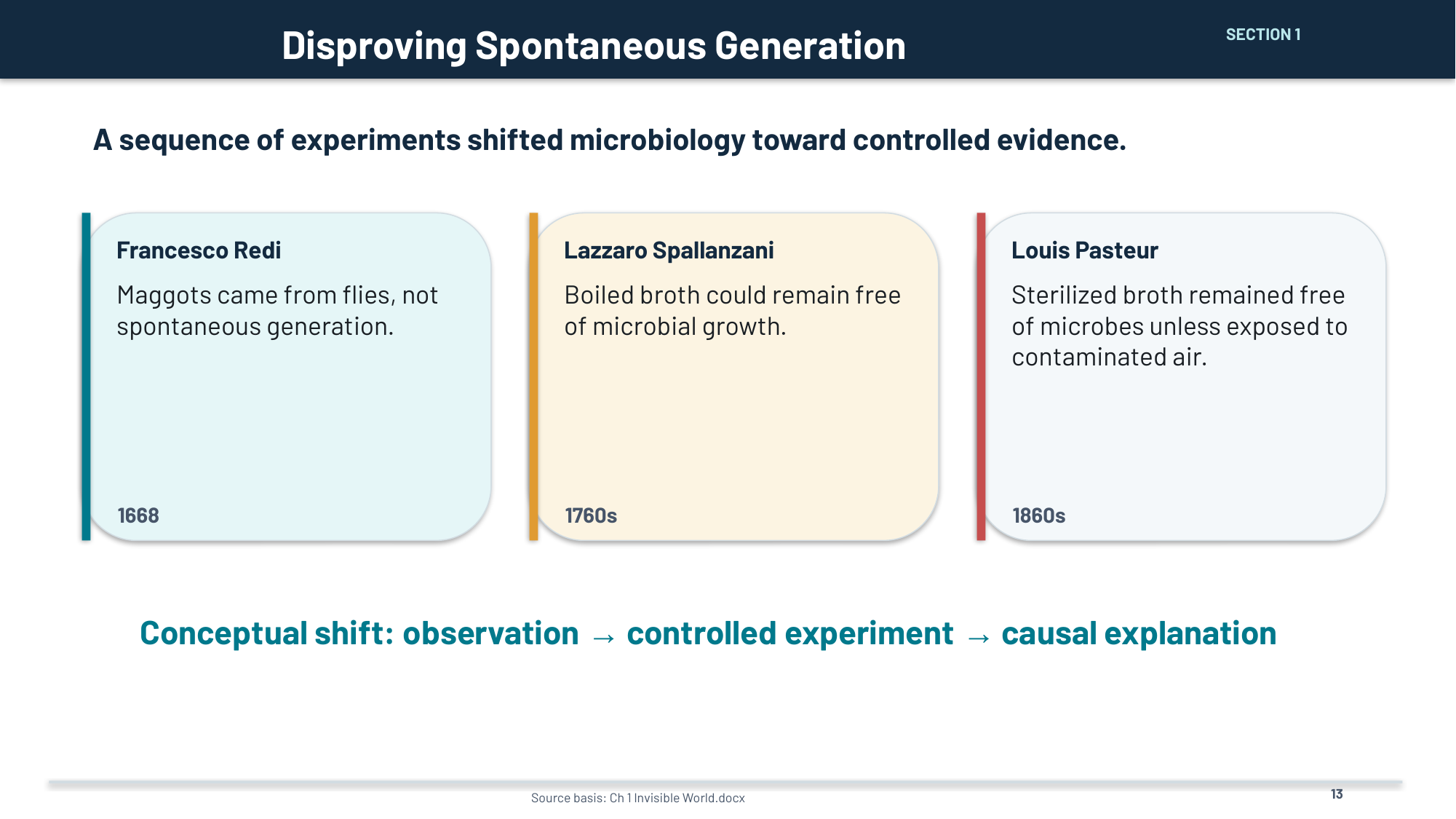

Disproving Spontaneous Generation
SECTION 1
A sequence of experiments shifted microbiology toward controlled evidence.

Francesco Redi
Lazzaro Spallanzani
Louis Pasteur
Maggots came from flies, not spontaneous generation.
Boiled broth could remain free of microbial growth.
Sterilized broth remained free of microbes unless exposed to contaminated air.
1668
1760s
1860s
Conceptual shift: observation → controlled experiment → causal explanation
13

Source basis: Ch 1 Invisible World.docx